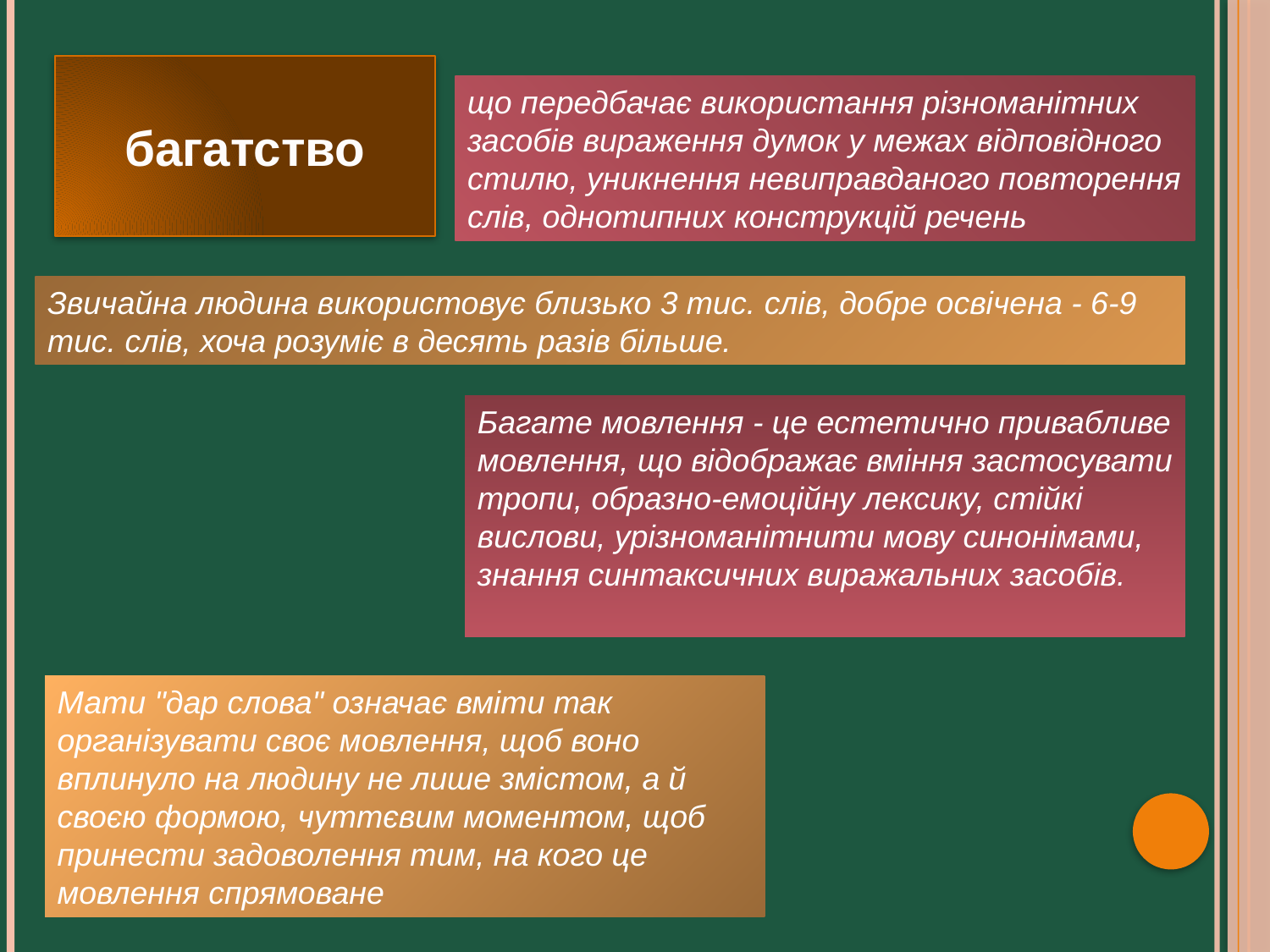

багатство
що передбачає використання різноманітних засобів вираження думок у межах відповідного стилю, уникнення невиправданого повторення слів, однотипних конструкцій речень
Звичайна людина використовує близько 3 тис. слів, добре освічена - 6-9 тис. слів, хоча розуміє в десять разів більше.
Багате мовлення - це естетично привабливе мовлення, що відображає вміння застосувати тропи, образно-емоційну лексику, стійкі вислови, урізноманітнити мову синонімами, знання синтаксичних виражальних засобів.
Мати "дар слова" означає вміти так організувати своє мовлення, щоб воно вплинуло на людину не лише змістом, а й своєю формою, чуттєвим моментом, щоб принести задоволення тим, на кого це мовлення спрямоване